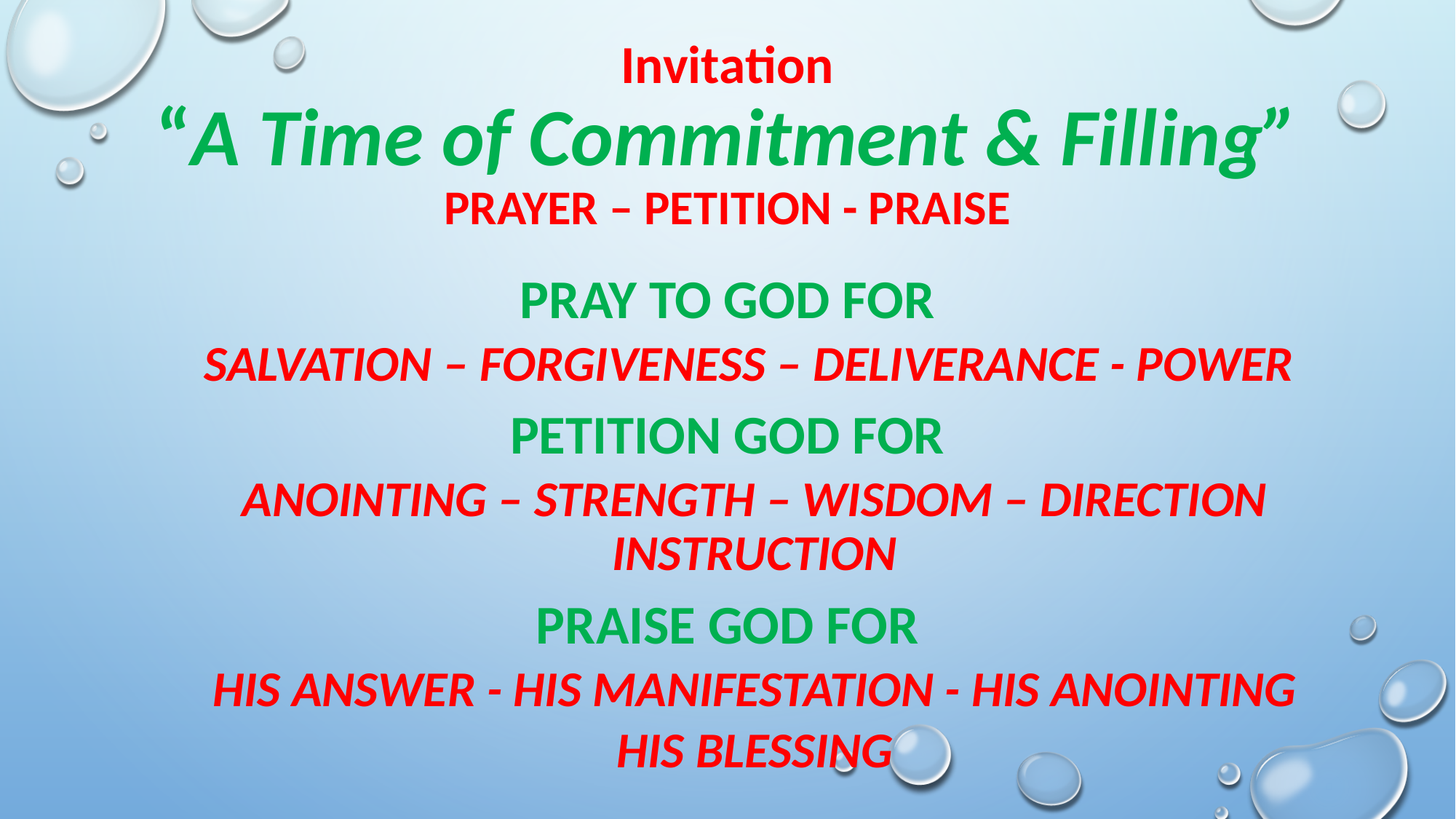

Invitation
“A Time of Commitment & Filling”
PRAYER – PETITION - PRAISE

PRAY TO GOD FOR
SALVATION – FORGIVENESS – DELIVERANCE - POWER
PETITION GOD FOR
ANOINTING – STRENGTH – WISDOM – DIRECTION INSTRUCTION
PRAISE GOD FOR
HIS ANSWER - HIS MANIFESTATION - HIS ANOINTING
HIS BLESSING